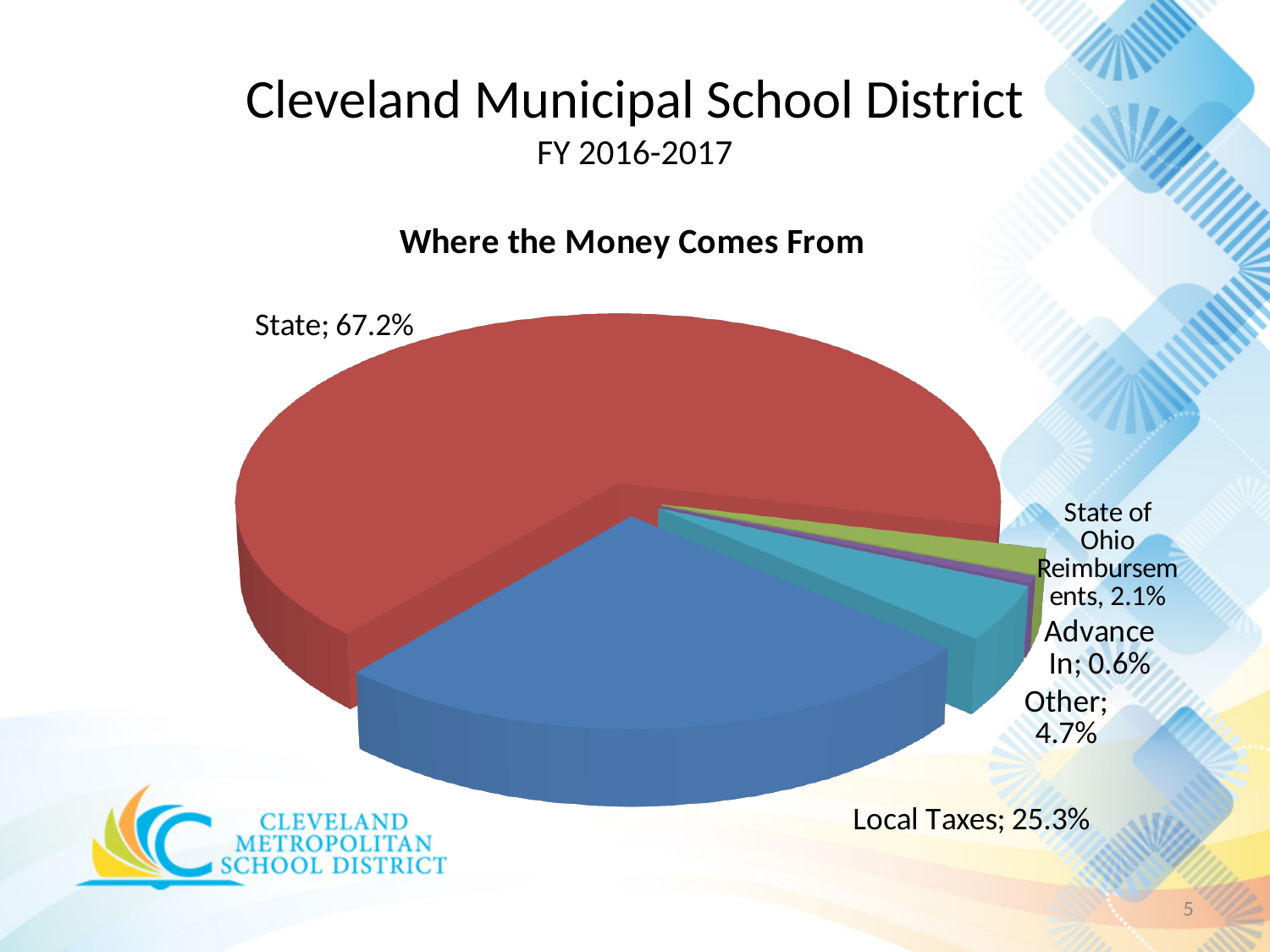

# Cleveland Municipal School District FY 2016-2017

[unsupported chart]

5